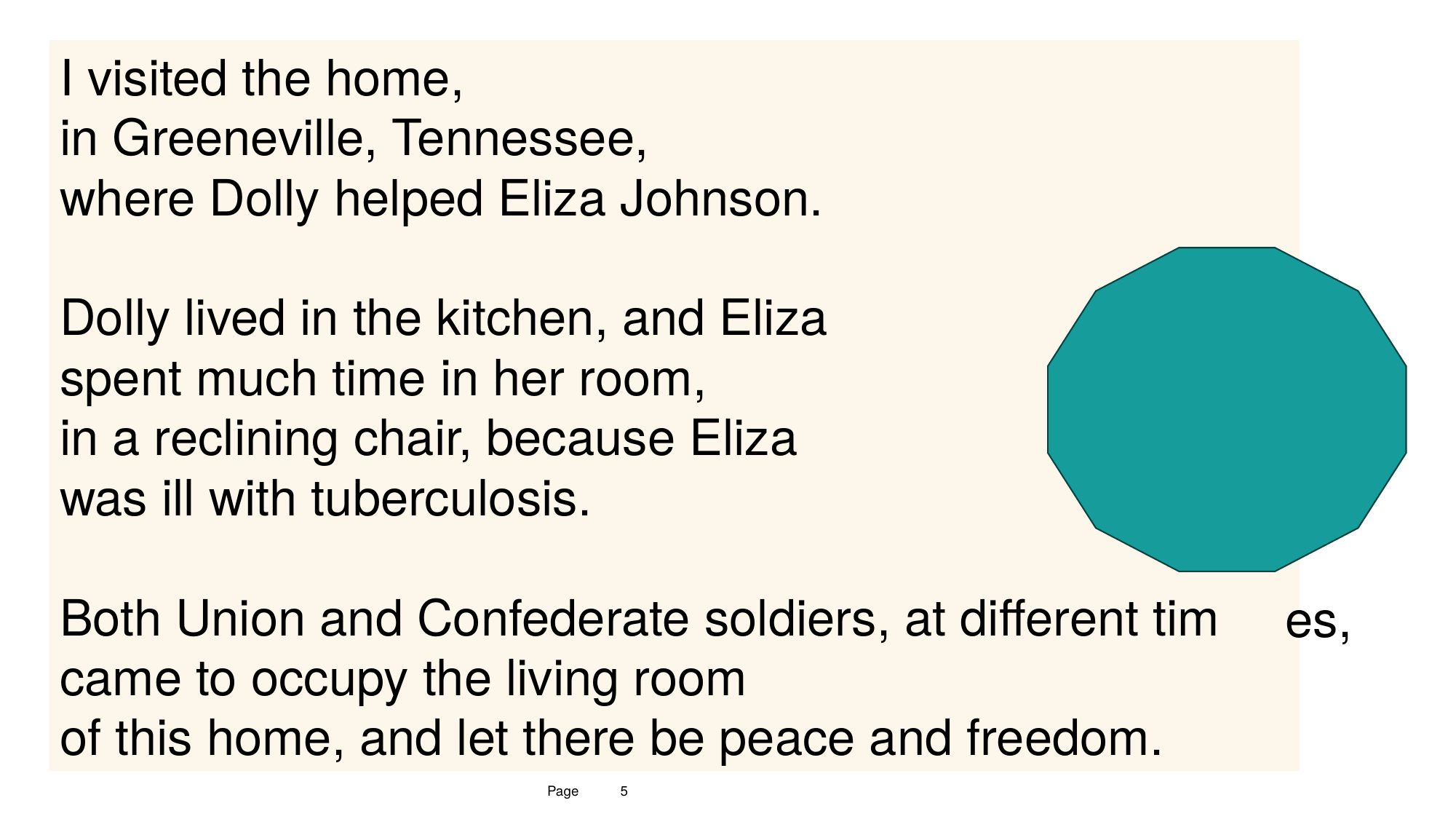

I visited the home,
in Greeneville, Tennessee,
where Dolly helped Eliza Johnson.

Dolly lived in the kitchen, and Eliza
spent much time in her room,
in a reclining chair, because Eliza
was ill with tuberculosis.

Both Union and Confederate soldiers, at different tim
came to occupy the living room
of this home, and let there be peace and freedom.

es,
Page
5